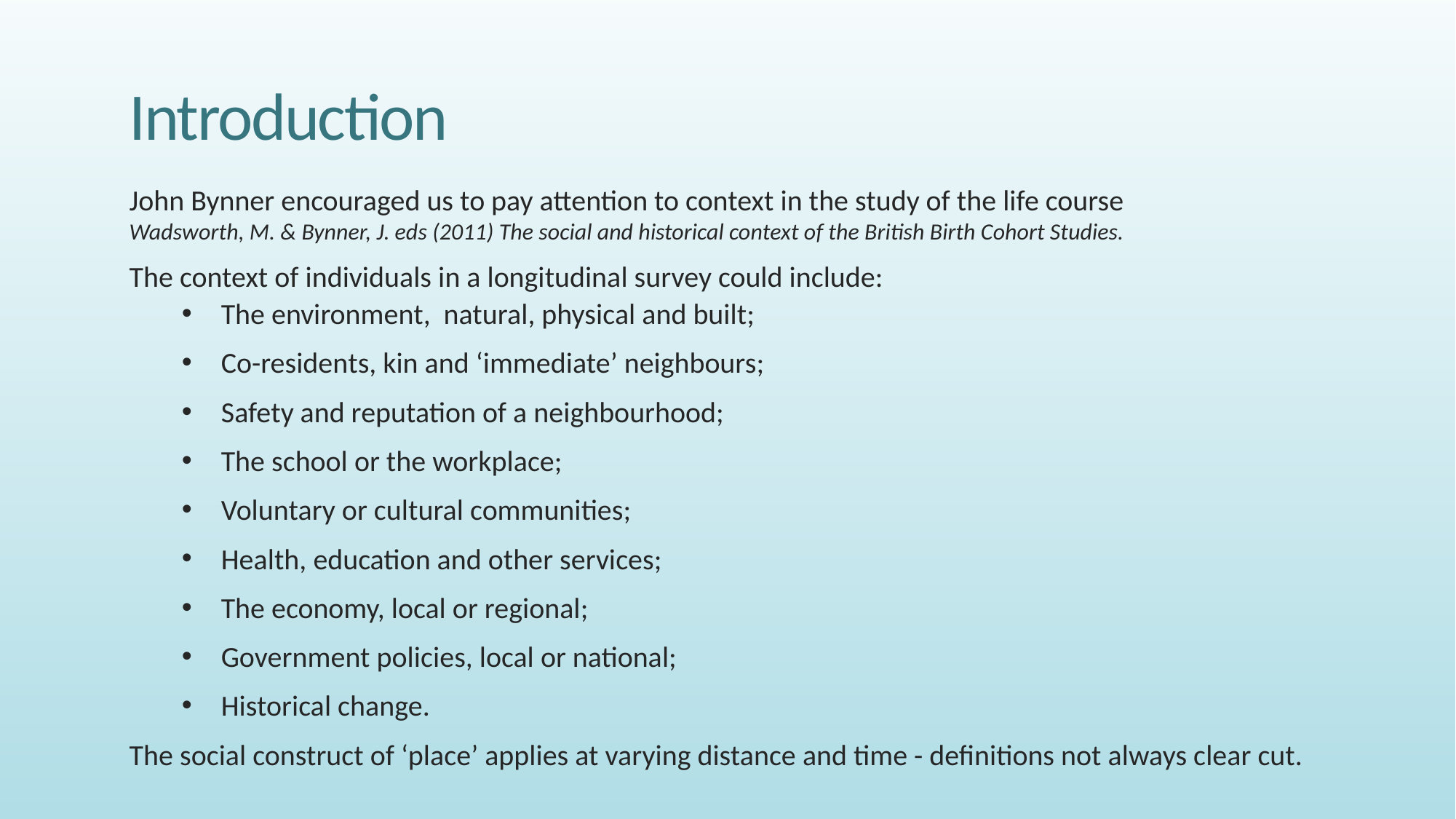

# Introduction
John Bynner encouraged us to pay attention to context in the study of the life course
Wadsworth, M. & Bynner, J. eds (2011) The social and historical context of the British Birth Cohort Studies.
The context of individuals in a longitudinal survey could include:
The environment,  natural, physical and built;
Co-residents, kin and ‘immediate’ neighbours;
Safety and reputation of a neighbourhood;
The school or the workplace;
Voluntary or cultural communities;
Health, education and other services;
The economy, local or regional;
Government policies, local or national;
Historical change.
The social construct of ‘place’ applies at varying distance and time - definitions not always clear cut.